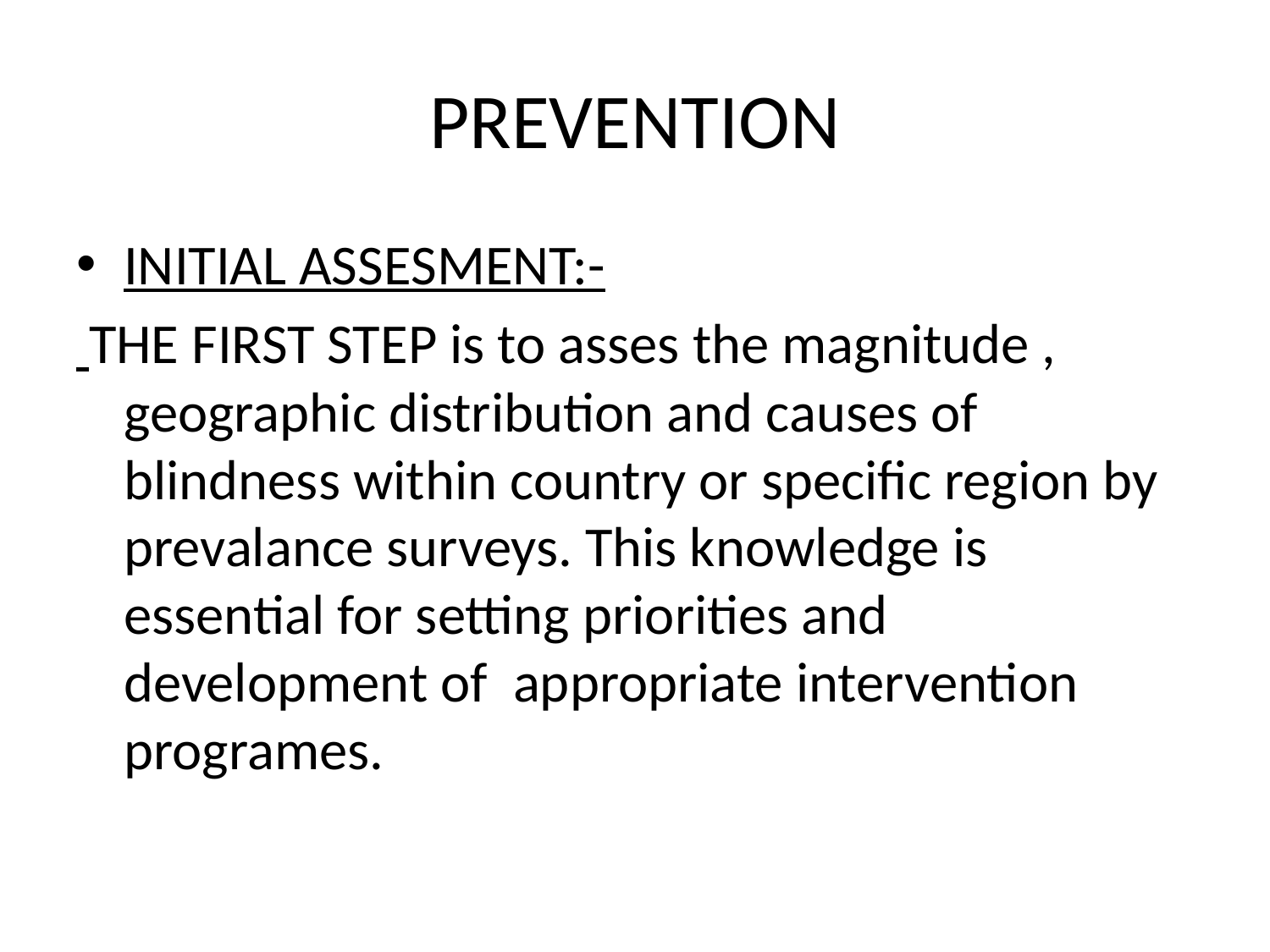

# PREVENTION
INITIAL ASSESMENT:-
 THE FIRST STEP is to asses the magnitude , geographic distribution and causes of blindness within country or specific region by prevalance surveys. This knowledge is essential for setting priorities and development of  appropriate intervention programes.